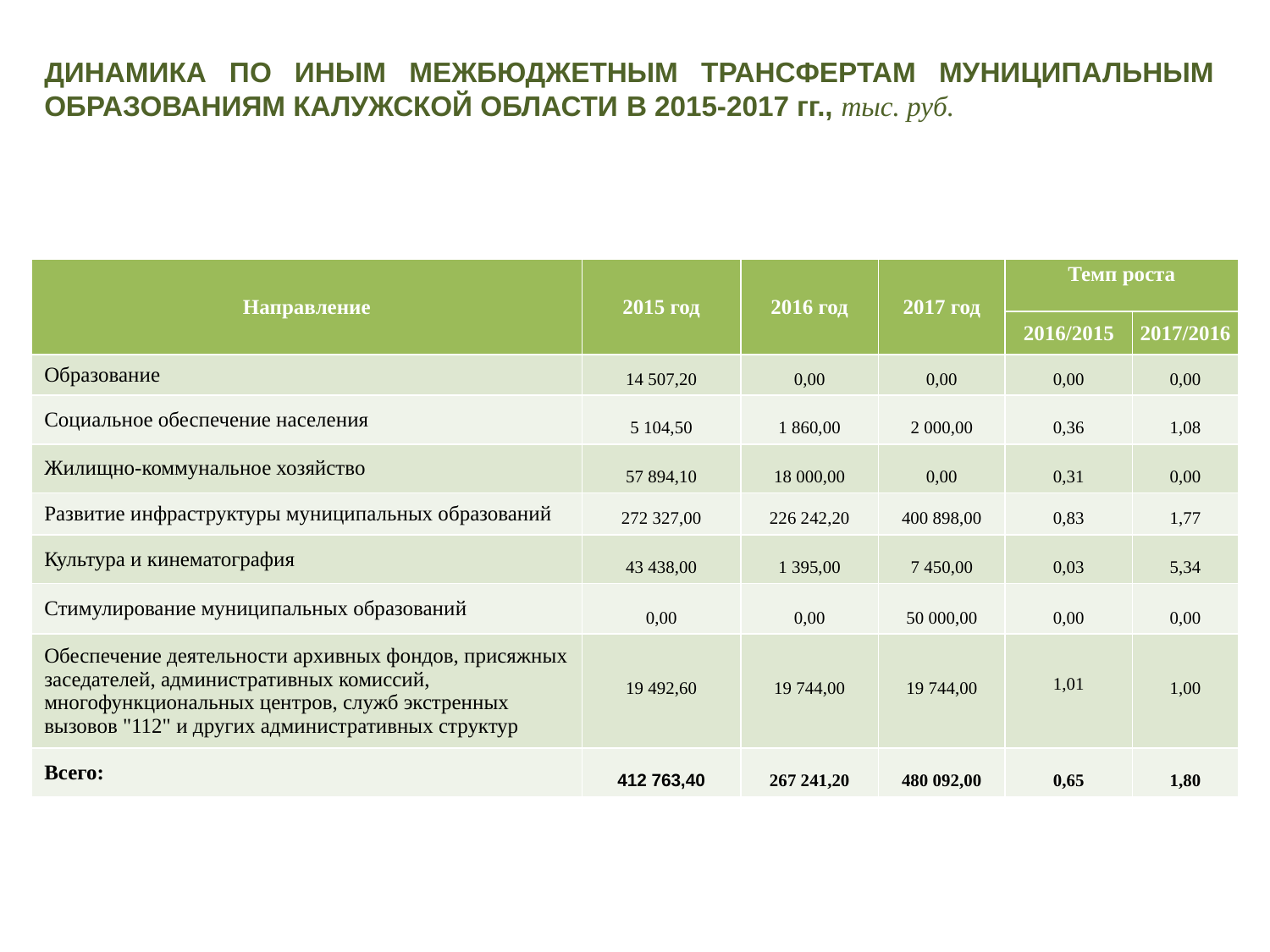

ДИНАМИКА ПО ИНЫМ МЕЖБЮДЖЕТНЫМ ТРАНСФЕРТАМ МУНИЦИПАЛЬНЫМ ОБРАЗОВАНИЯМ КАЛУЖСКОЙ ОБЛАСТИ В 2015-2017 гг., тыс. руб.
| Направление | 2015 год | 2016 год | 2017 год | Темп роста |  |
| --- | --- | --- | --- | --- | --- |
|  |  |  |  | 2016/2015 | 2017/2016 |
| Образование | 14 507,20 | 0,00 | 0,00 | 0,00 | 0,00 |
| Социальное обеспечение населения | 5 104,50 | 1 860,00 | 2 000,00 | 0,36 | 1,08 |
| Жилищно-коммунальное хозяйство | 57 894,10 | 18 000,00 | 0,00 | 0,31 | 0,00 |
| Развитие инфраструктуры муниципальных образований | 272 327,00 | 226 242,20 | 400 898,00 | 0,83 | 1,77 |
| Культура и кинематография | 43 438,00 | 1 395,00 | 7 450,00 | 0,03 | 5,34 |
| Стимулирование муниципальных образований | 0,00 | 0,00 | 50 000,00 | 0,00 | 0,00 |
| Обеспечение деятельности архивных фондов, присяжных заседателей, административных комиссий, многофункциональных центров, служб экстренных вызовов "112" и других административных структур | 19 492,60 | 19 744,00 | 19 744,00 | 1,01 | 1,00 |
| Всего: | 412 763,40 | 267 241,20 | 480 092,00 | 0,65 | 1,80 |